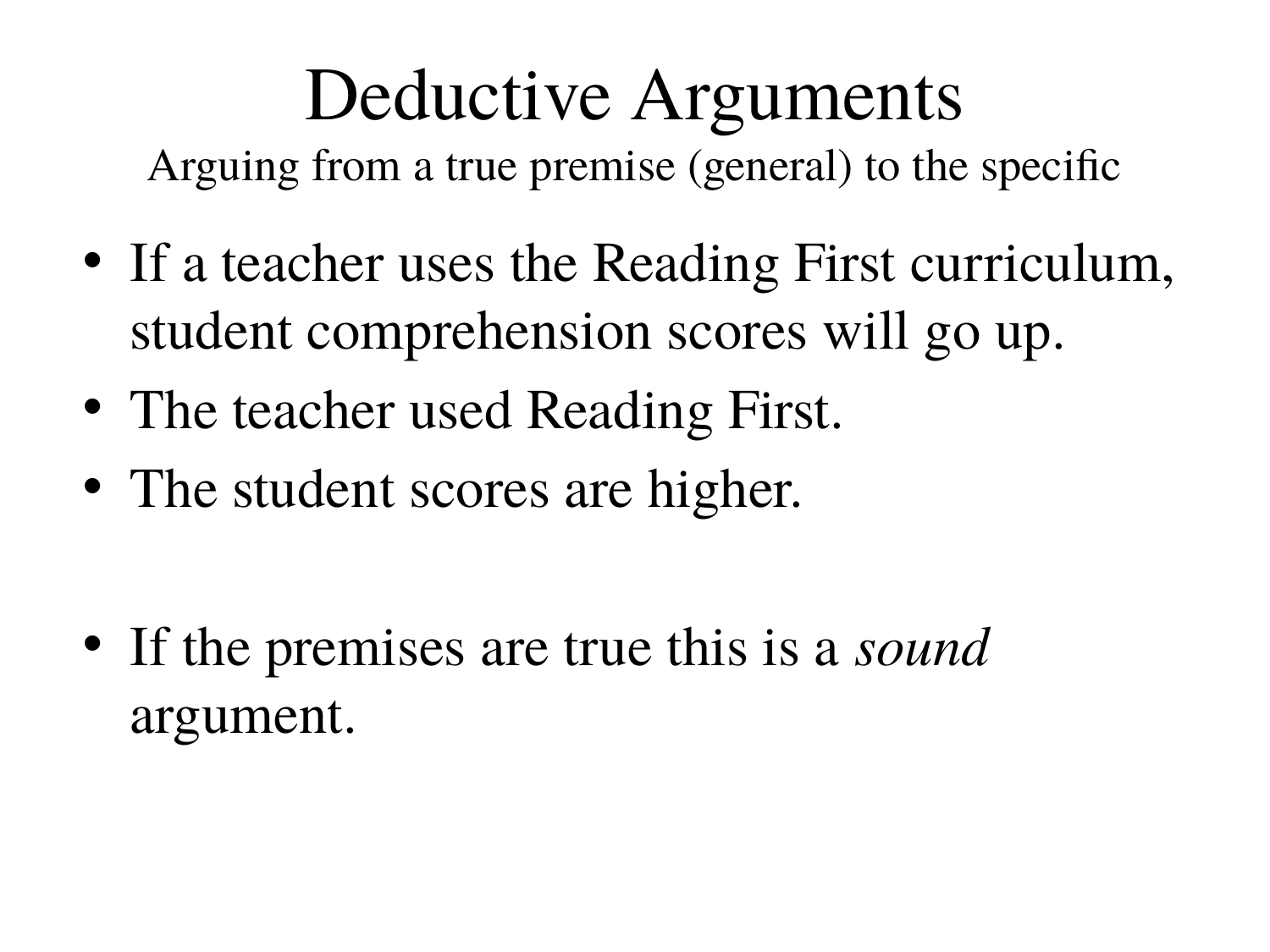

# Deductive Arguments Arguing from a true premise (general) to the specific
If a teacher uses the Reading First curriculum, student comprehension scores will go up.
The teacher used Reading First.
The student scores are higher.

If the premises are true this is a sound argument.